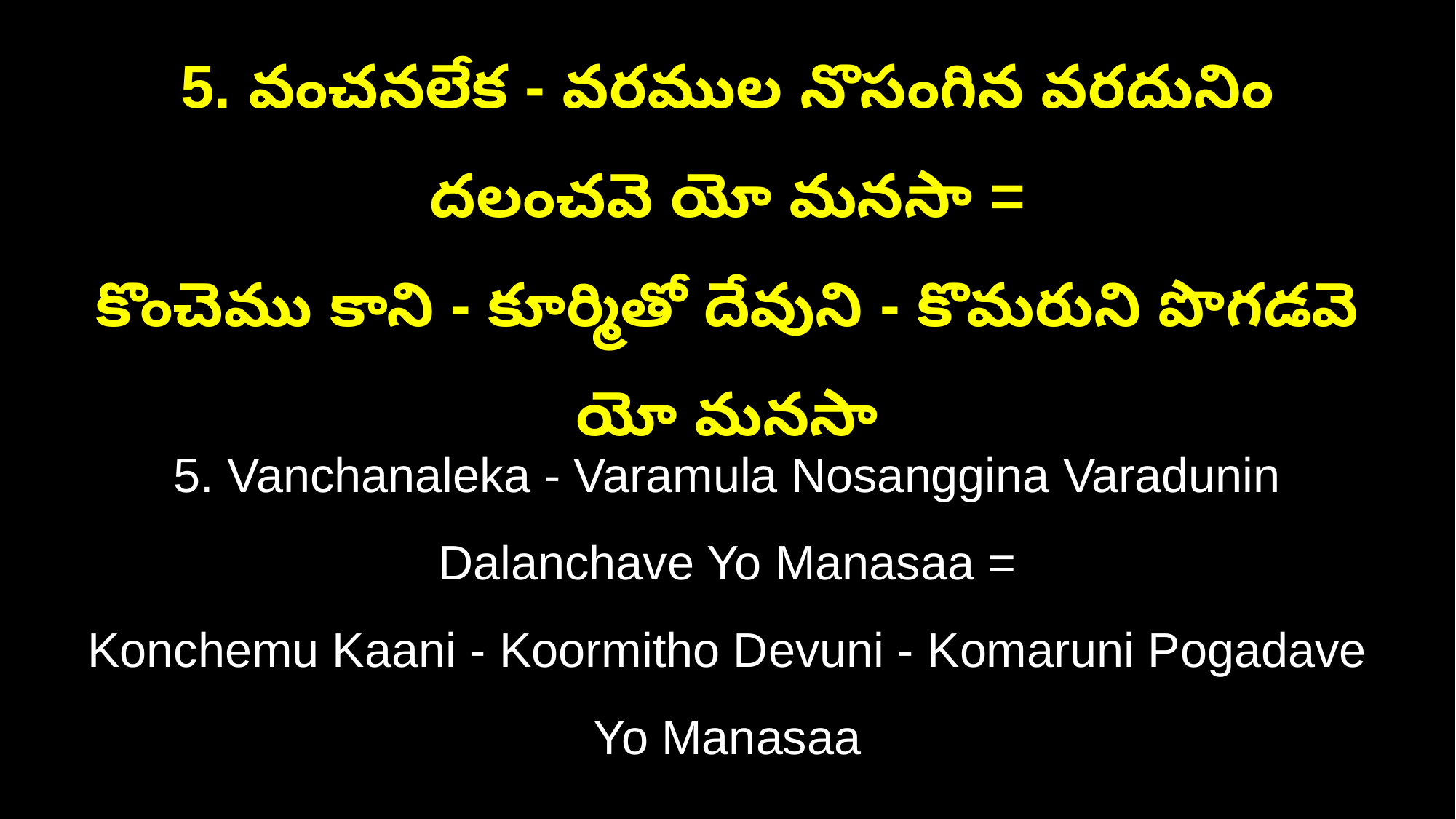

5. వంచనలేక - వరముల నొసంగిన వరదునిం దలంచవె యో మనసా =
కొంచెము కాని - కూర్మితో దేవుని - కొమరుని పొగడవె యో మనసా
5. Vanchanaleka - Varamula Nosanggina Varadunin Dalanchave Yo Manasaa =
Konchemu Kaani - Koormitho Devuni - Komaruni Pogadave Yo Manasaa